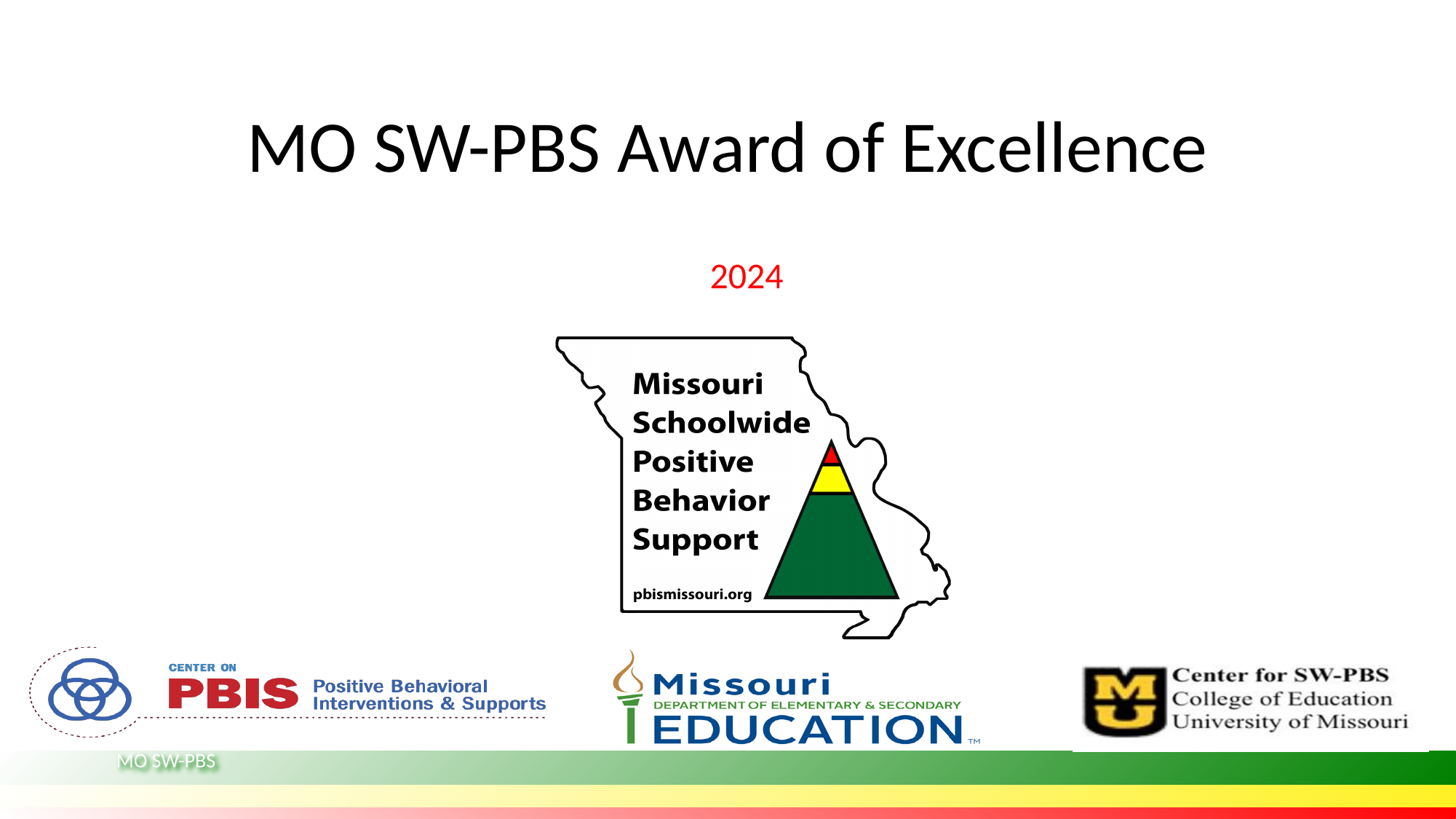

# MO SW-PBS Award of Excellence
2024